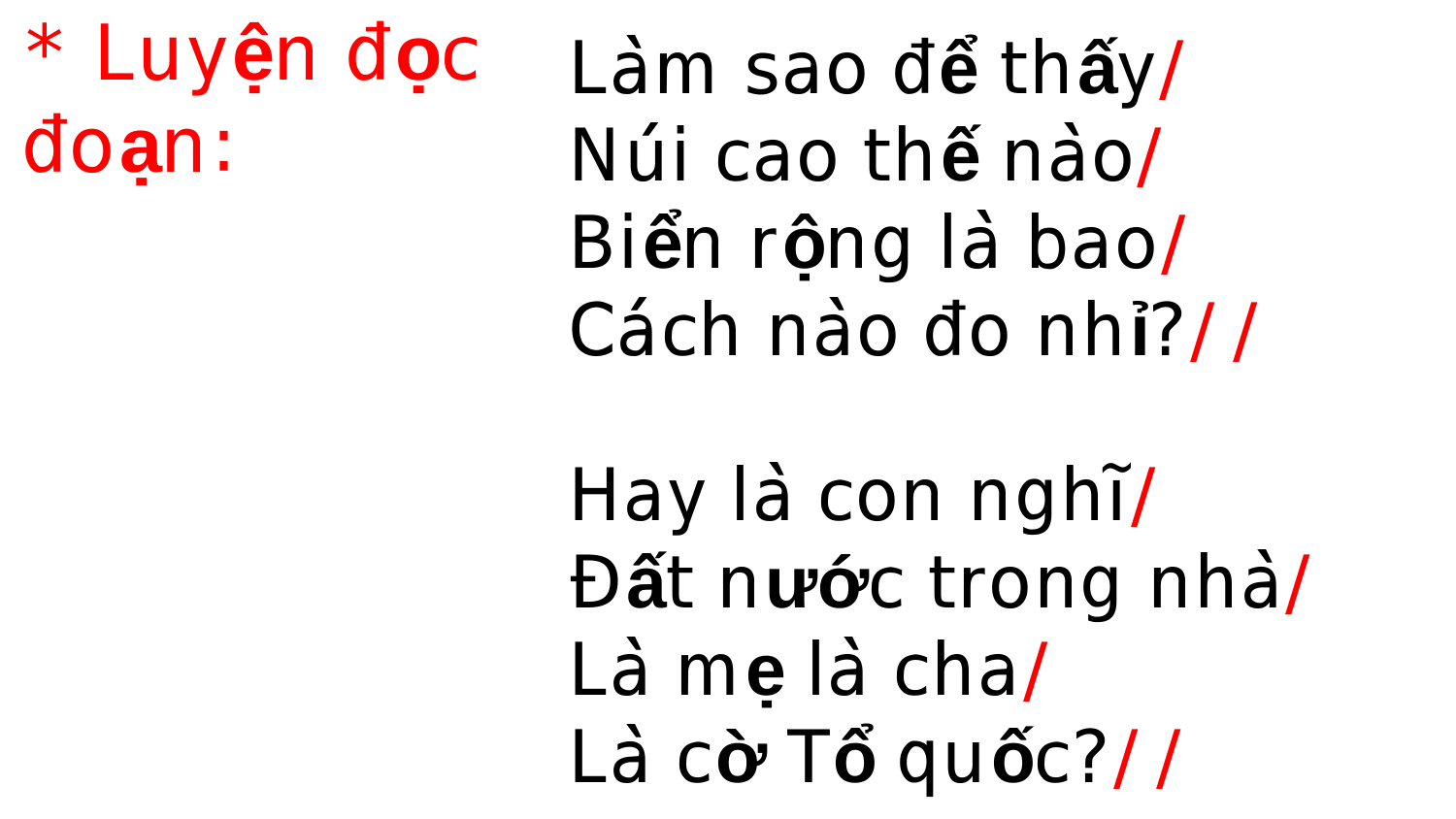

* Luyện đọc đoạn:
Làm sao để thấy/
Núi cao thế nào/
Biển rộng là bao/
Cách nào đo nhỉ?//

Hay là con nghĩ/
Đất nước trong nhà/
Là mẹ là cha/
Là cờ Tổ quốc?//